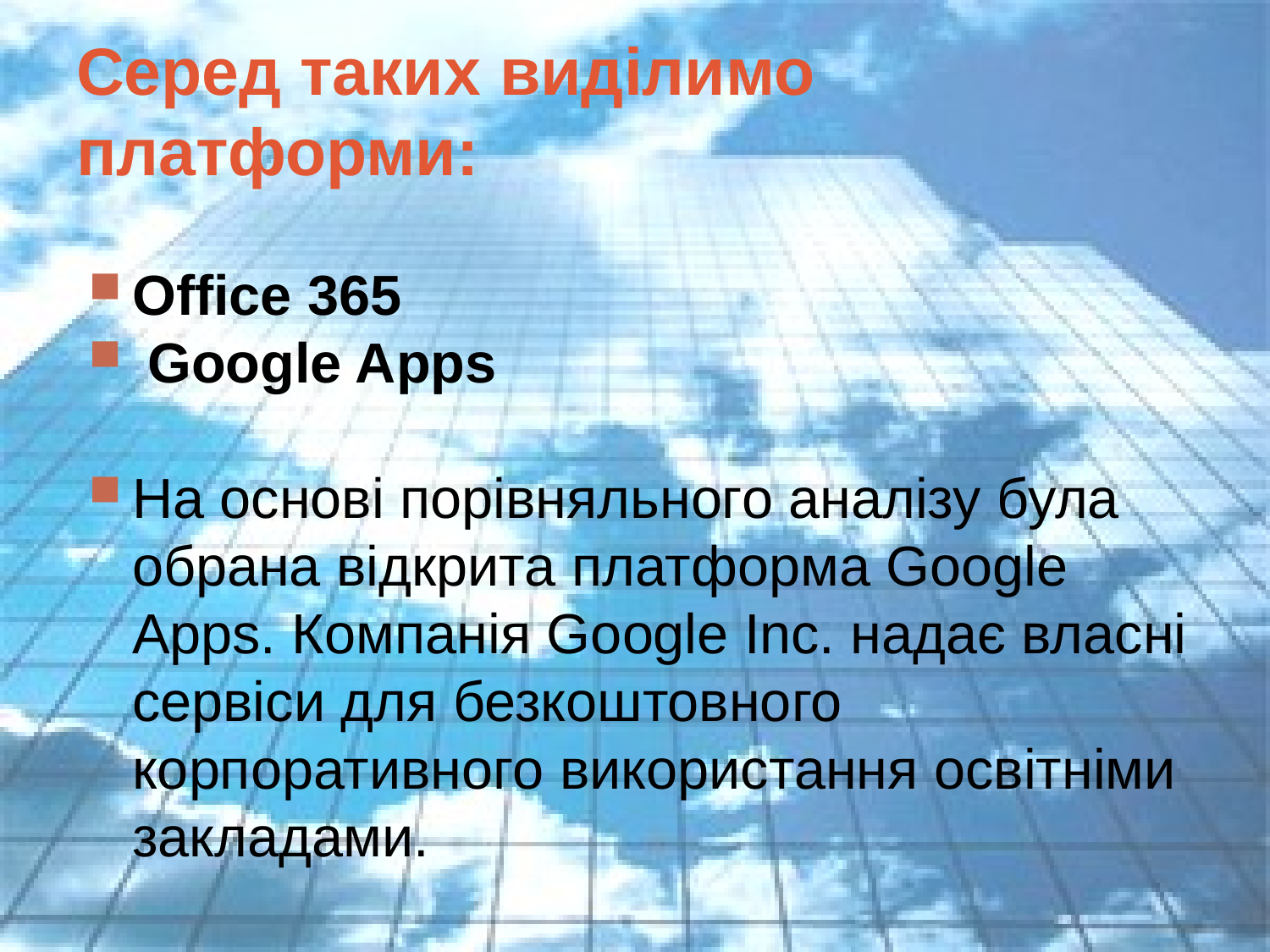

# Серед таких виділимо платформи:
Office 365
 Google Apps

На основі порівняльного аналізу була обрана відкрита платформа Google Apps. Компанія Google Inc. надає власні сервіси для безкоштовного корпоративного використання освітніми закладами.